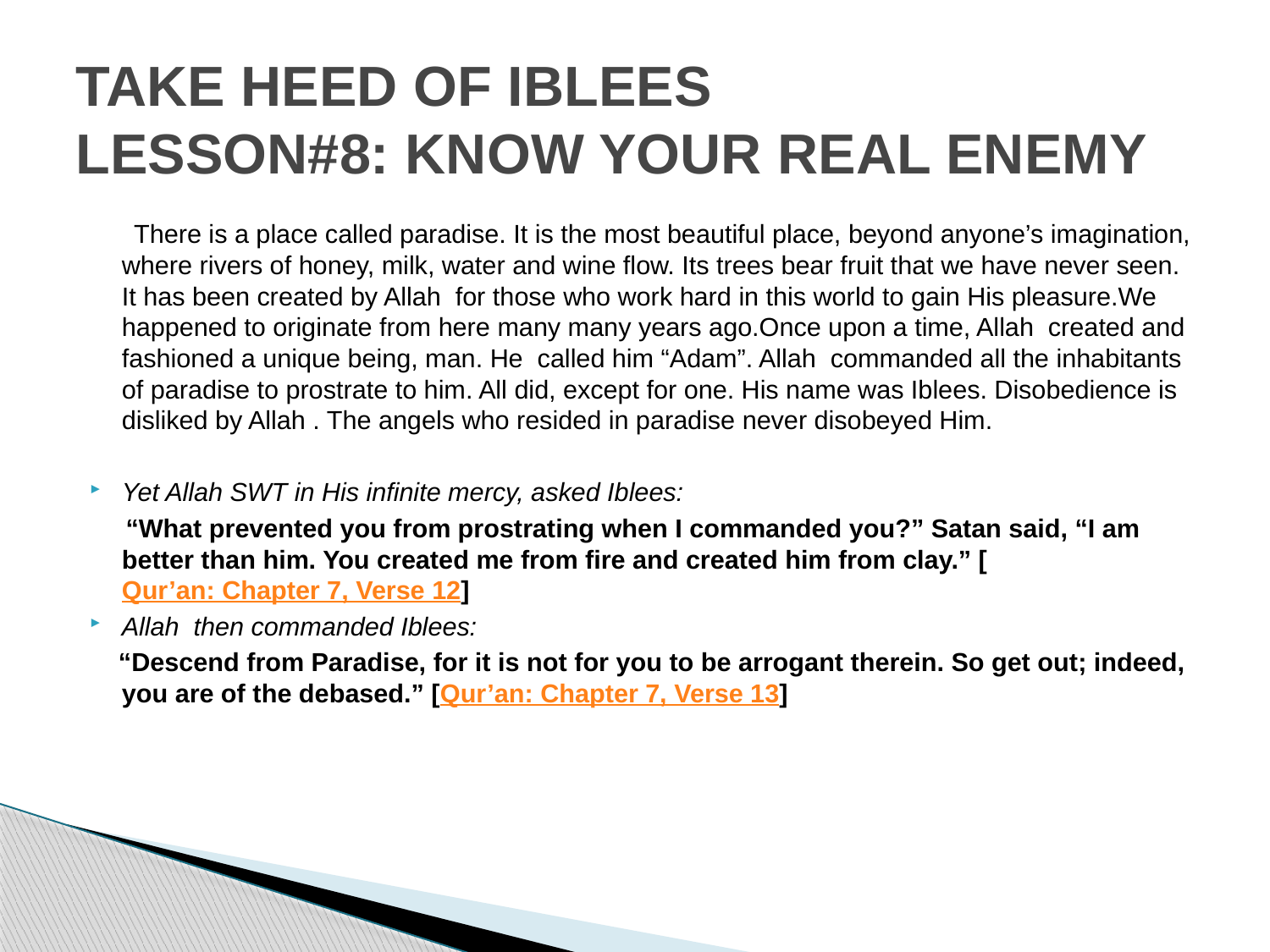

# TAKE HEED OF IBLEES LESSON#8: KNOW YOUR REAL ENEMY
        There is a place called paradise. It is the most beautiful place, beyond anyone’s imagination, where rivers of honey, milk, water and wine flow. Its trees bear fruit that we have never seen. It has been created by Allah  for those who work hard in this world to gain His pleasure.We happened to originate from here many many years ago.Once upon a time, Allah  created and fashioned a unique being, man. He  called him “Adam”. Allah  commanded all the inhabitants of paradise to prostrate to him. All did, except for one. His name was Iblees. Disobedience is disliked by Allah . The angels who resided in paradise never disobeyed Him.

Yet Allah SWT in His infinite mercy, asked Iblees:
     “What prevented you from prostrating when I commanded you?” Satan said, “I am better than him. You created me from fire and created him from clay.” [Qur’an: Chapter 7, Verse 12]
Allah  then commanded Iblees:
    “Descend from Paradise, for it is not for you to be arrogant therein. So get out; indeed, you are of the debased.” [Qur’an: Chapter 7, Verse 13]